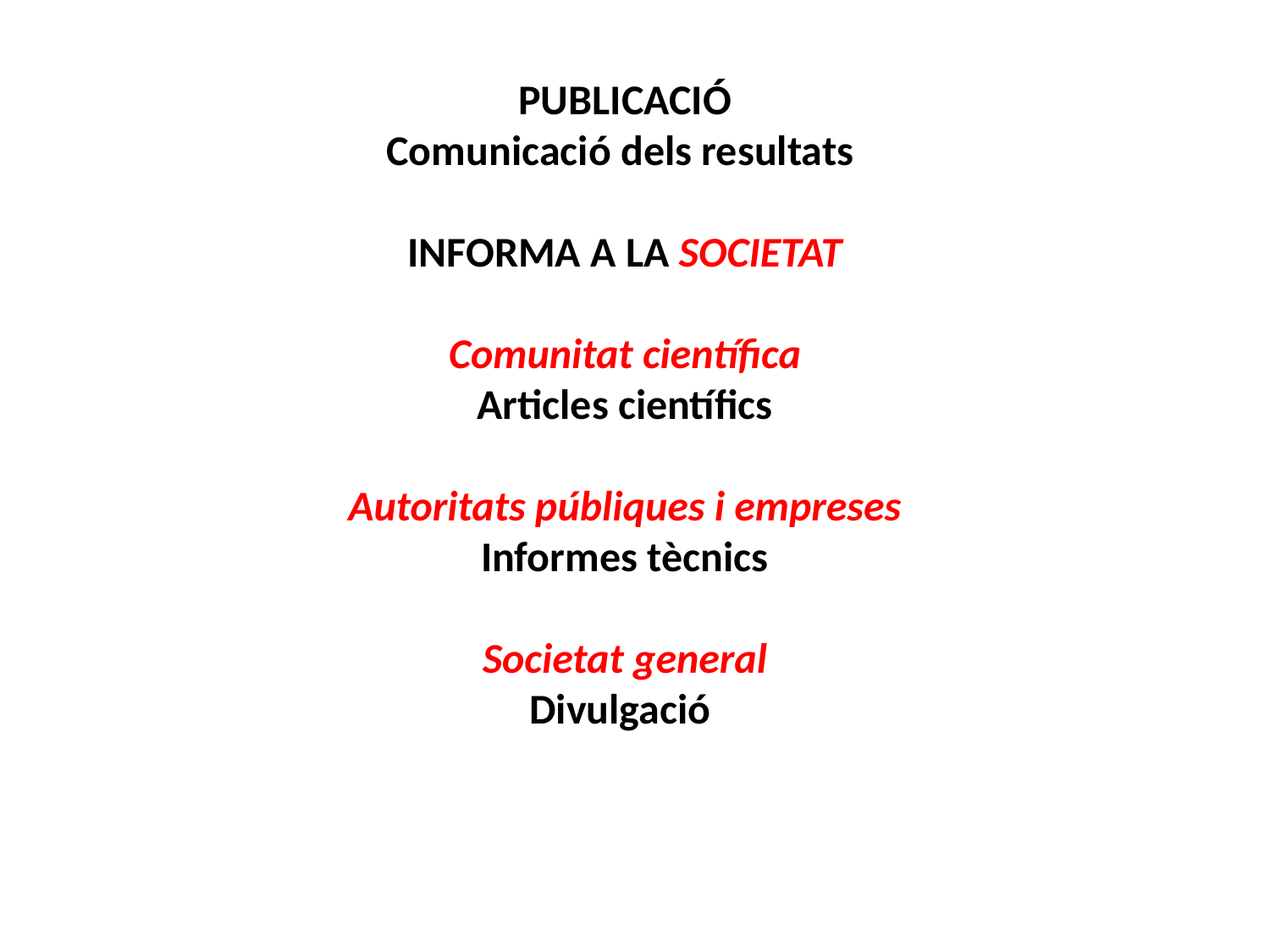

PUBLICACIÓ
Comunicació dels resultats

INFORMA A LA SOCIETAT

Comunitat científica
Articles científics

Autoritats públiques i empreses
Informes tècnics

Societat general
Divulgació